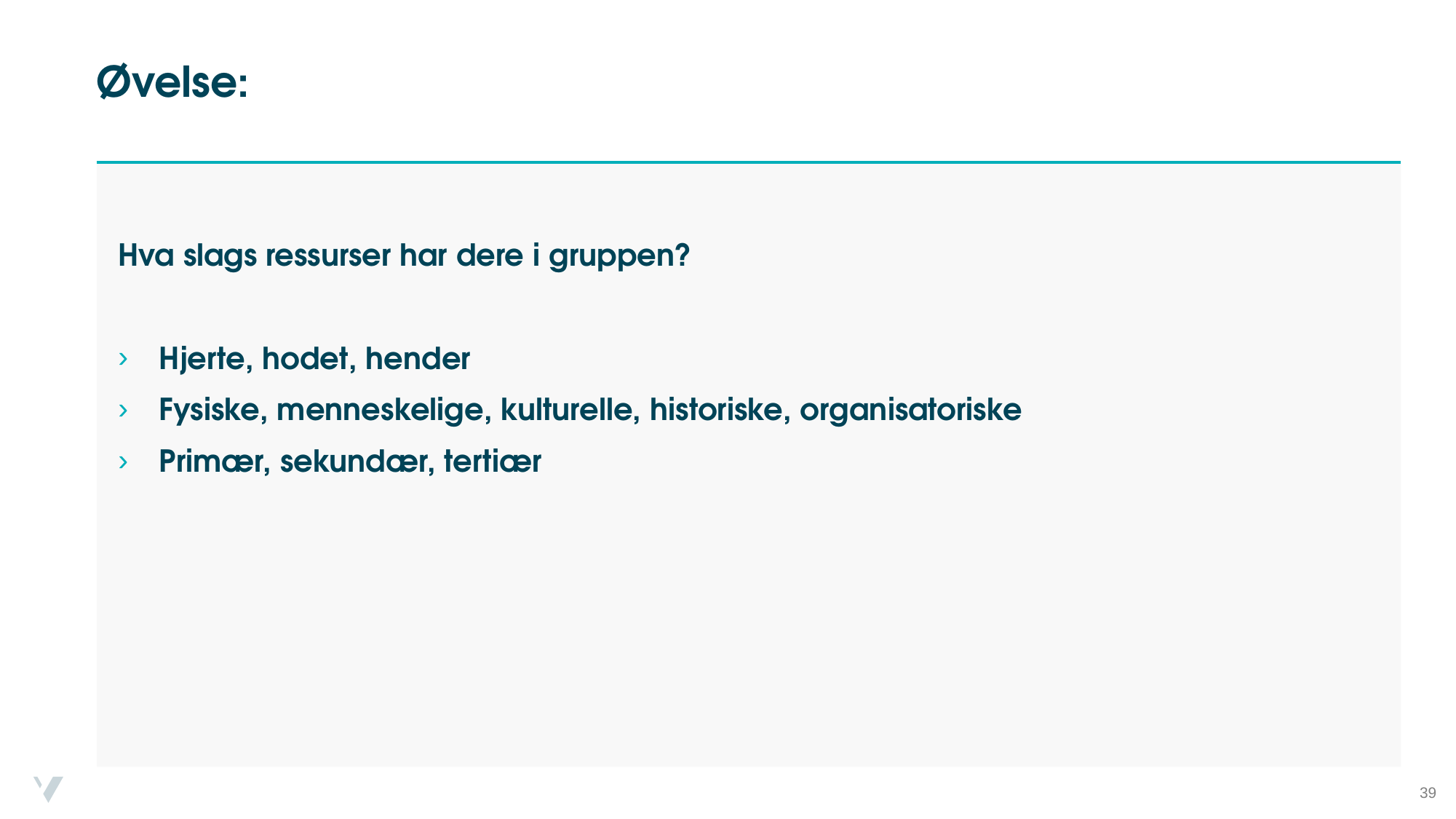

# Øvelse:

Hva slags ressurser har dere i gruppen?

Hjerte, hodet, hender
Fysiske, menneskelige, kulturelle, historiske, organisatoriske
Primær, sekundær, tertiær

39